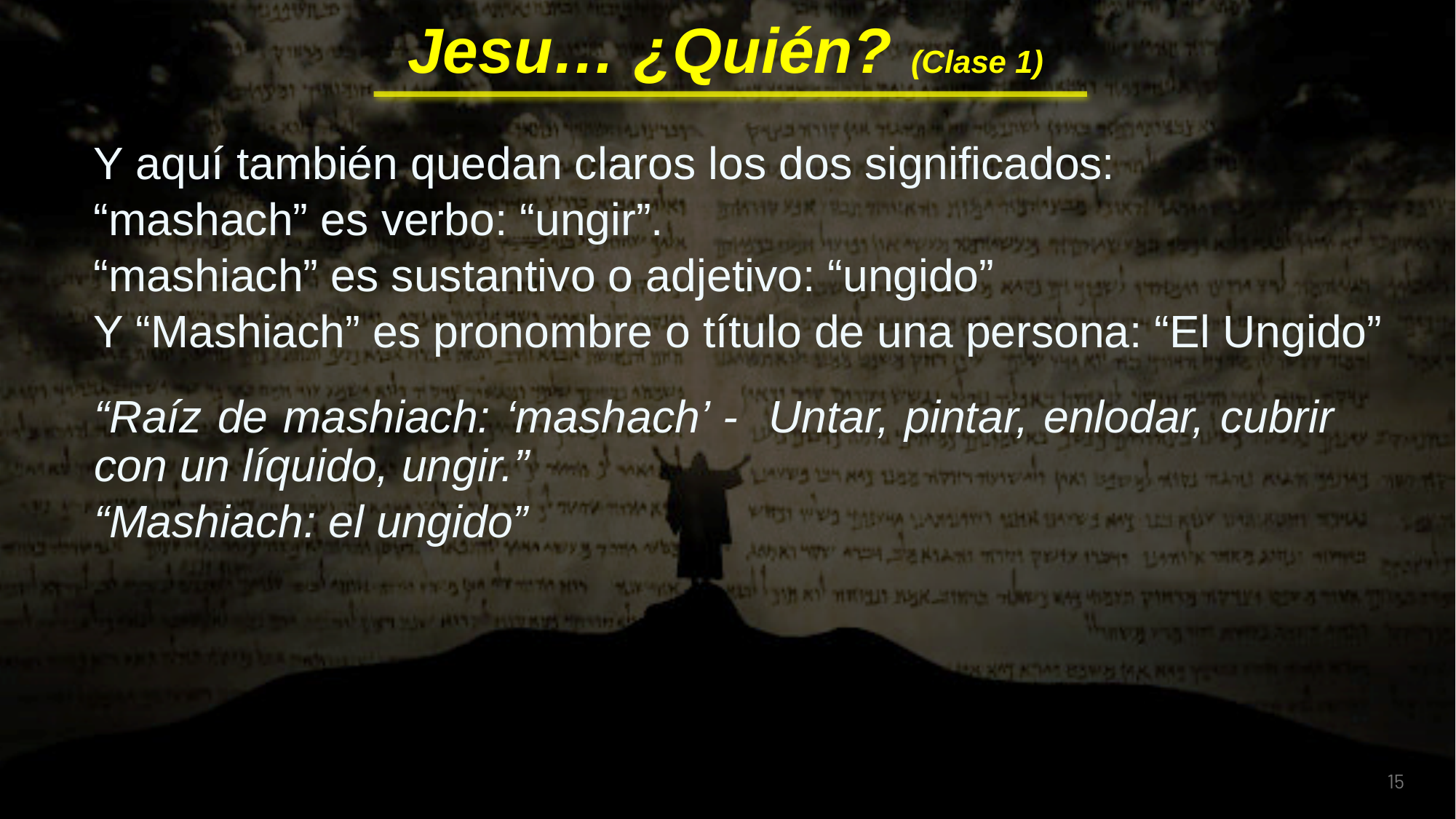

Y aquí también quedan claros los dos significados:
“mashach” es verbo: “ungir”.
“mashiach” es sustantivo o adjetivo: “ungido”
Y “Mashiach” es pronombre o título de una persona: “El Ungido”

“Raíz de mashiach: ‘mashach’ -  Untar, pintar, enlodar, cubrir con un líquido, ungir.”
“Mashiach: el ungido”